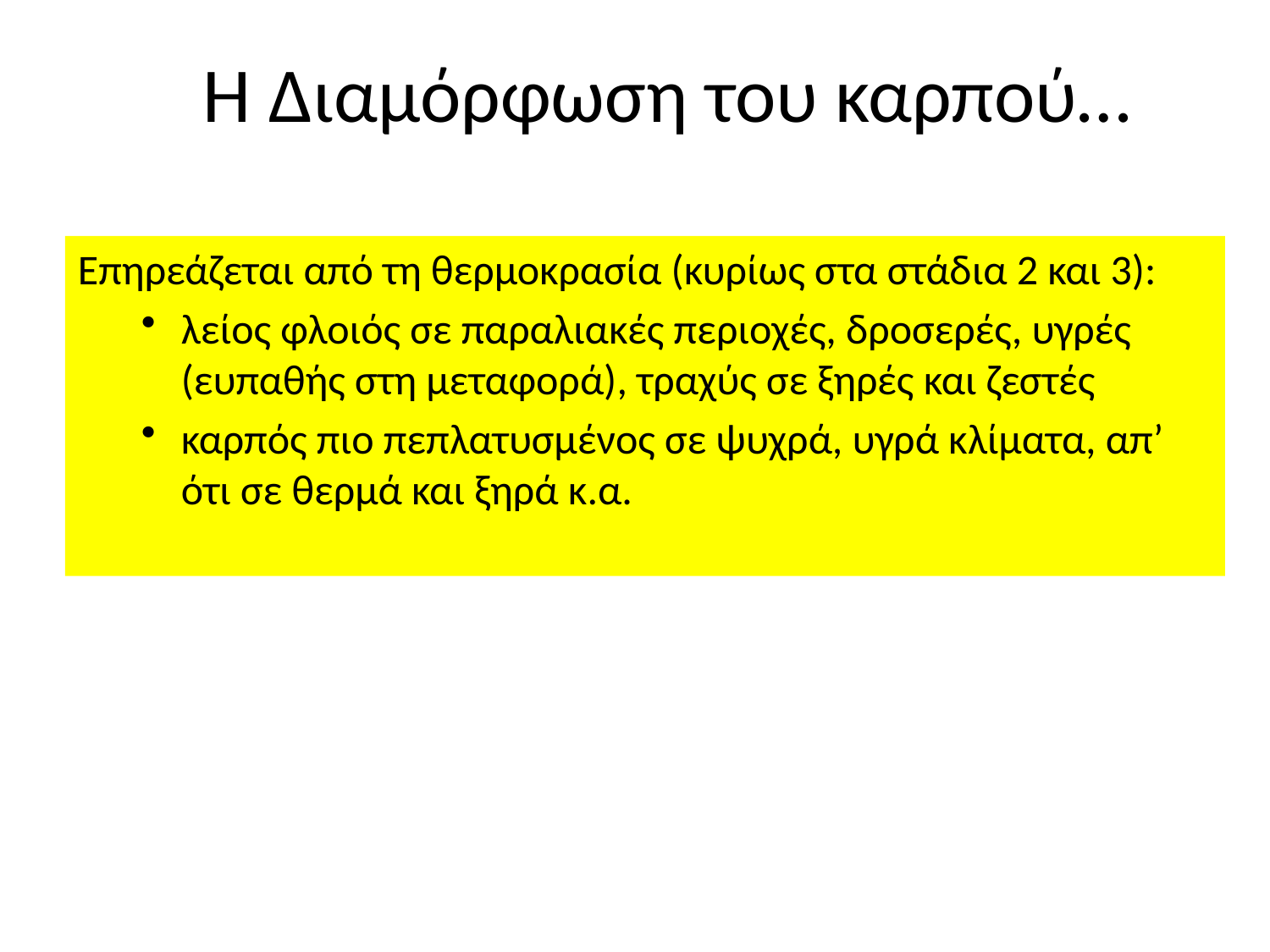

# Η Διαμόρφωση του καρπού…
Επηρεάζεται από τη θερμοκρασία (κυρίως στα στάδια 2 και 3):
λείος φλοιός σε παραλιακές περιοχές, δροσερές, υγρές (ευπαθής στη μεταφορά), τραχύς σε ξηρές και ζεστές
καρπός πιο πεπλατυσμένος σε ψυχρά, υγρά κλίματα, απ’ ότι σε θερμά και ξηρά κ.α.